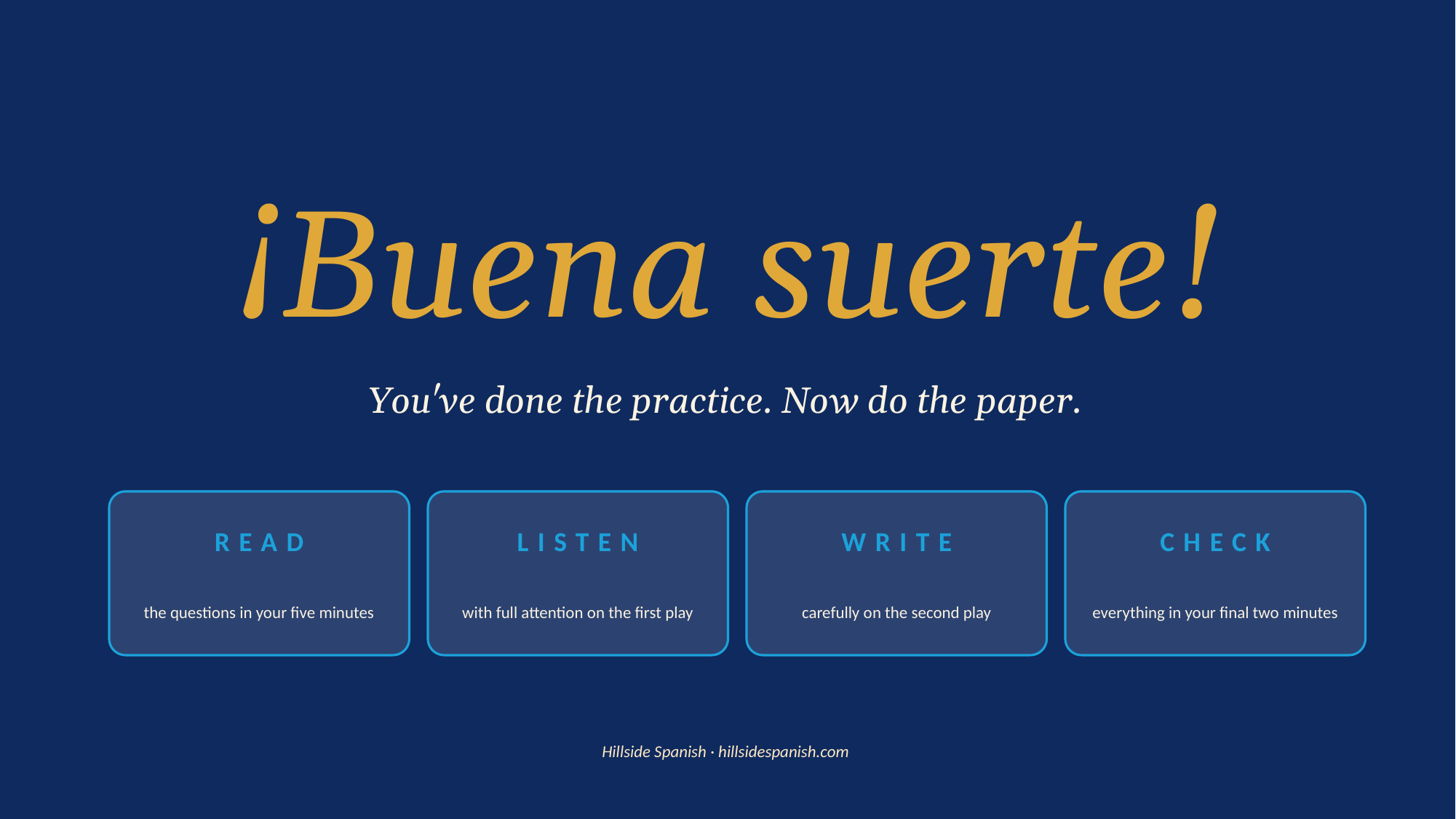

¡Buena suerte!
You've done the practice. Now do the paper.

READ
LISTEN
WRITE
CHECK
the questions in your five minutes
with full attention on the first play
carefully on the second play
everything in your final two minutes
Hillside Spanish · hillsidespanish.com